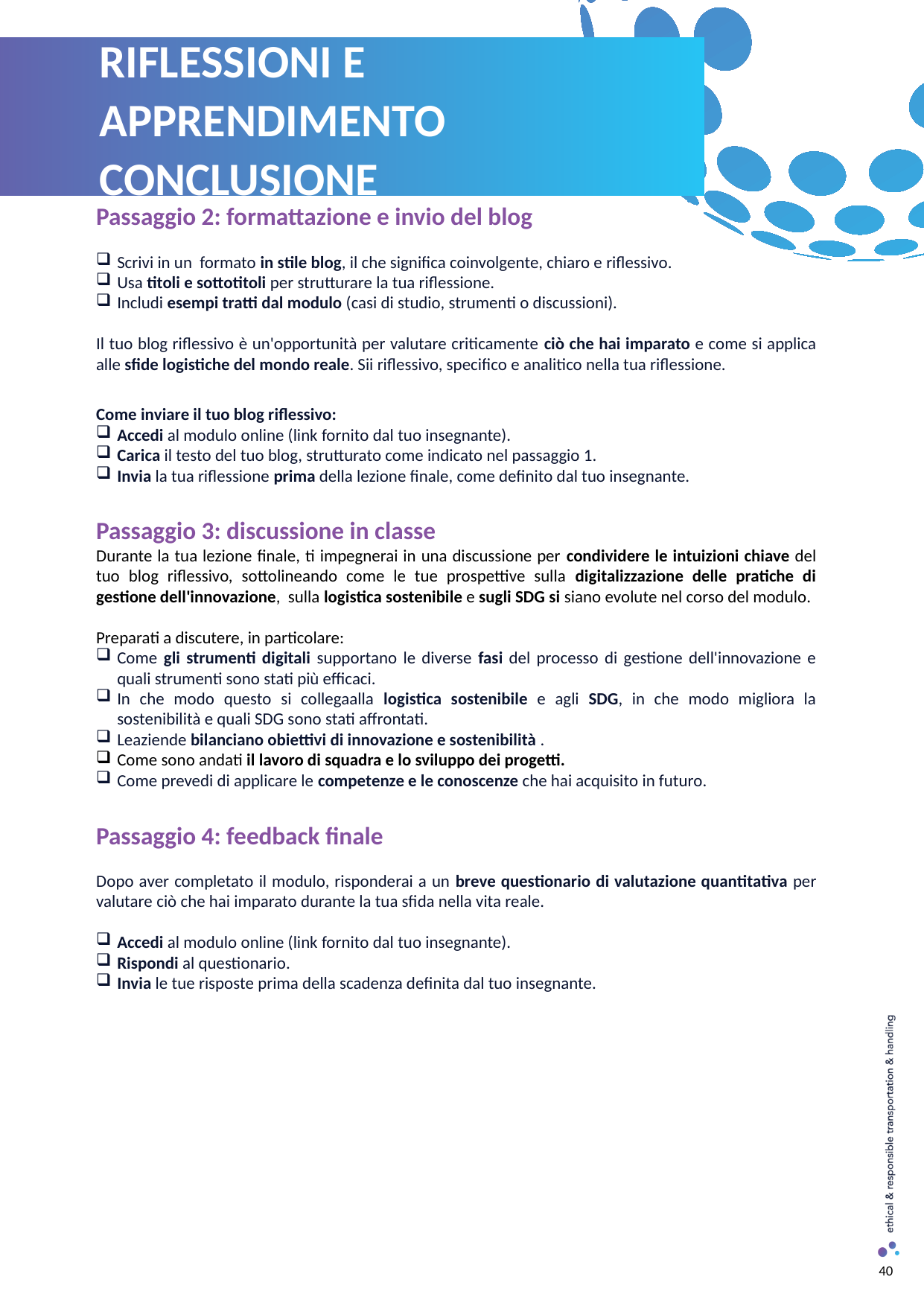

RIFLESSIONI E APPRENDIMENTO CONCLUSIONE
Passaggio 2: formattazione e invio del blog

Scrivi in un  formato in stile blog, il che significa coinvolgente, chiaro e riflessivo.
Usa titoli e sottotitoli per strutturare la tua riflessione.
Includi esempi tratti dal modulo (casi di studio, strumenti o discussioni).

Il tuo blog riflessivo è un'opportunità per valutare criticamente ciò che hai imparato e come si applica alle sfide logistiche del mondo reale. Sii riflessivo, specifico e analitico nella tua riflessione.

Come inviare il tuo blog riflessivo:
Accedi al modulo online (link fornito dal tuo insegnante).
Carica il testo del tuo blog, strutturato come indicato nel passaggio 1.
Invia la tua riflessione prima della lezione finale, come definito dal tuo insegnante.

Passaggio 3: discussione in classe
Durante la tua lezione finale, ti impegnerai in una discussione per condividere le intuizioni chiave del tuo blog riflessivo, sottolineando come le tue prospettive sulla digitalizzazione delle pratiche di gestione dell'innovazione,  sulla logistica sostenibile e sugli SDG si siano evolute nel corso del modulo.

Preparati a discutere, in particolare:
Come gli strumenti digitali supportano le diverse fasi del processo di gestione dell'innovazione e quali strumenti sono stati più efficaci.
In che modo questo si collegaalla logistica sostenibile e agli SDG, in che modo migliora la sostenibilità e quali SDG sono stati affrontati.
Leaziende bilanciano obiettivi di innovazione e sostenibilità .​
Come sono andati il lavoro di squadra e lo sviluppo dei progetti.
Come prevedi di applicare le competenze e le conoscenze che hai acquisito in futuro.​

Passaggio 4: feedback finale
​
Dopo aver completato il modulo, risponderai a un breve questionario di valutazione quantitativa per valutare ciò che hai imparato durante la tua sfida nella vita reale.
​
Accedi al modulo online (link fornito dal tuo insegnante).
Rispondi al questionario.
Invia le tue risposte prima della scadenza definita dal tuo insegnante.

40